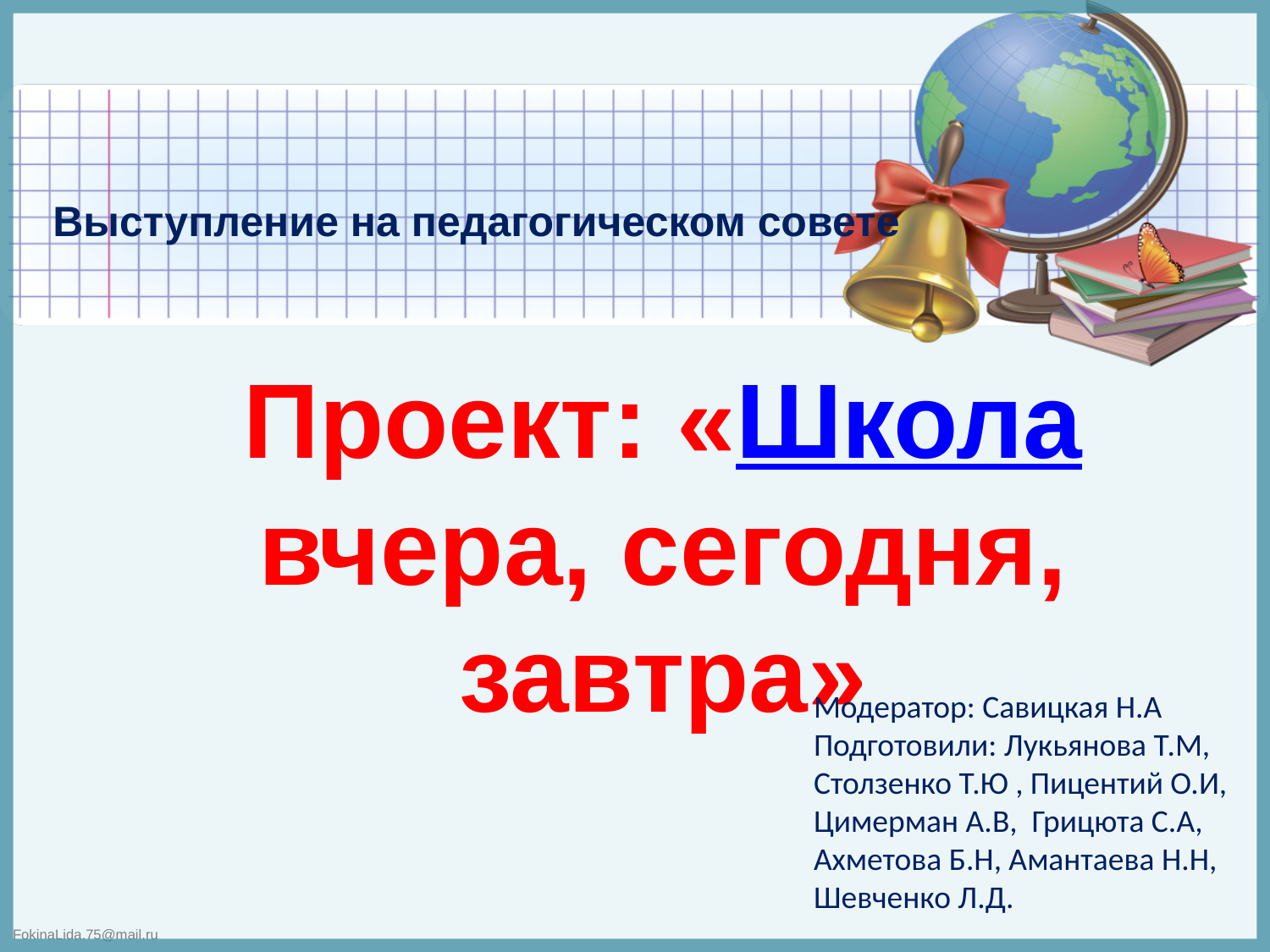

Выступление на педагогическом совете
Проект: «Школа вчера, сегодня, завтра»
Модератор: Савицкая Н.А
Подготовили: Лукьянова Т.М,
Столзенко Т.Ю , Пицентий О.И,
Цимерман А.В,  Грицюта С.А,
Ахметова Б.Н, Амантаева Н.Н,
Шевченко Л.Д.